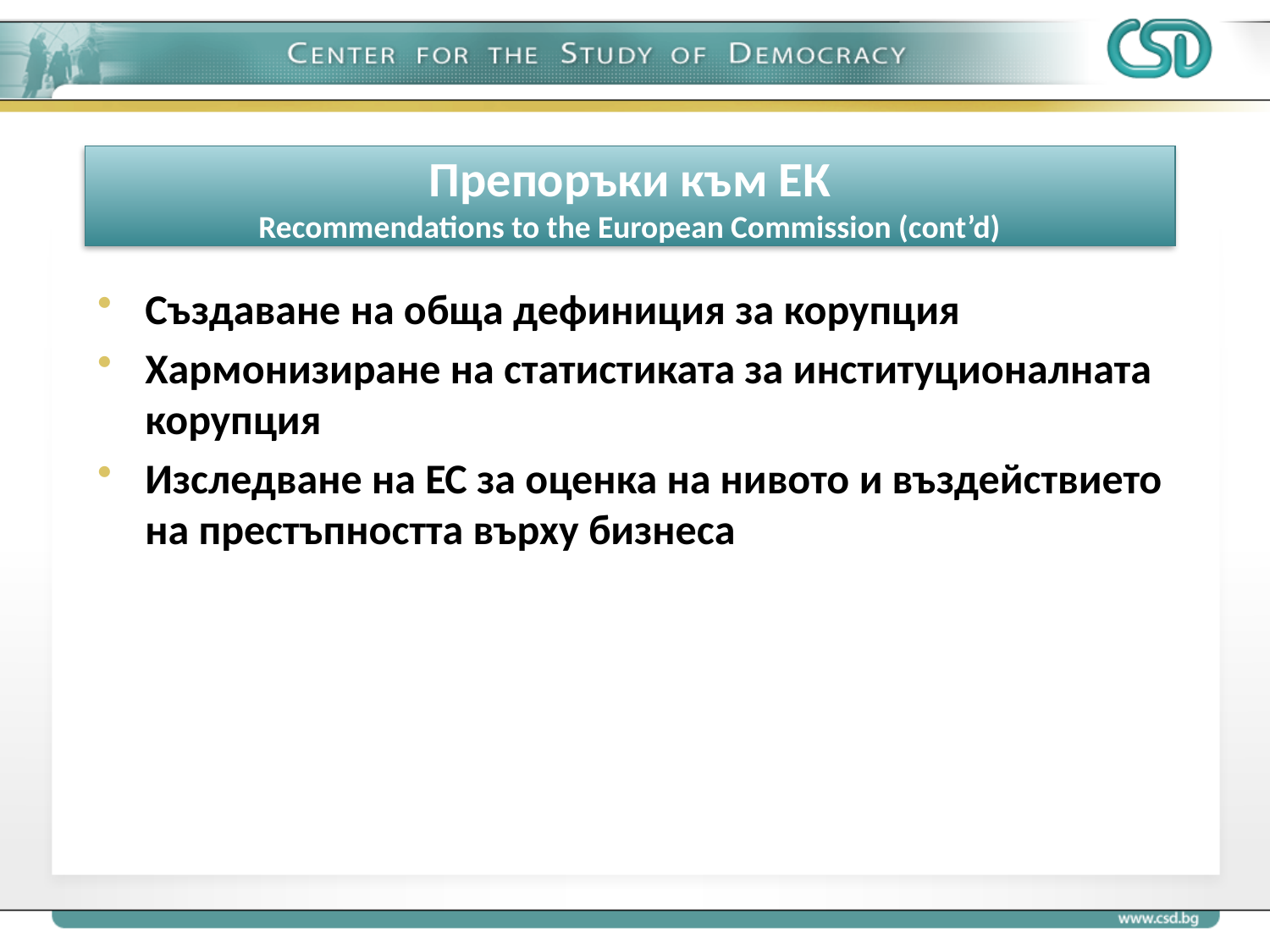

# Препоръки към ЕК Recommendations to the European Commission (cont’d)
Създаване на обща дефиниция за корупция
Хармонизиране на статистиката за институционалната корупция
Изследване на ЕС за оценка на нивото и въздействието на престъпността върху бизнеса